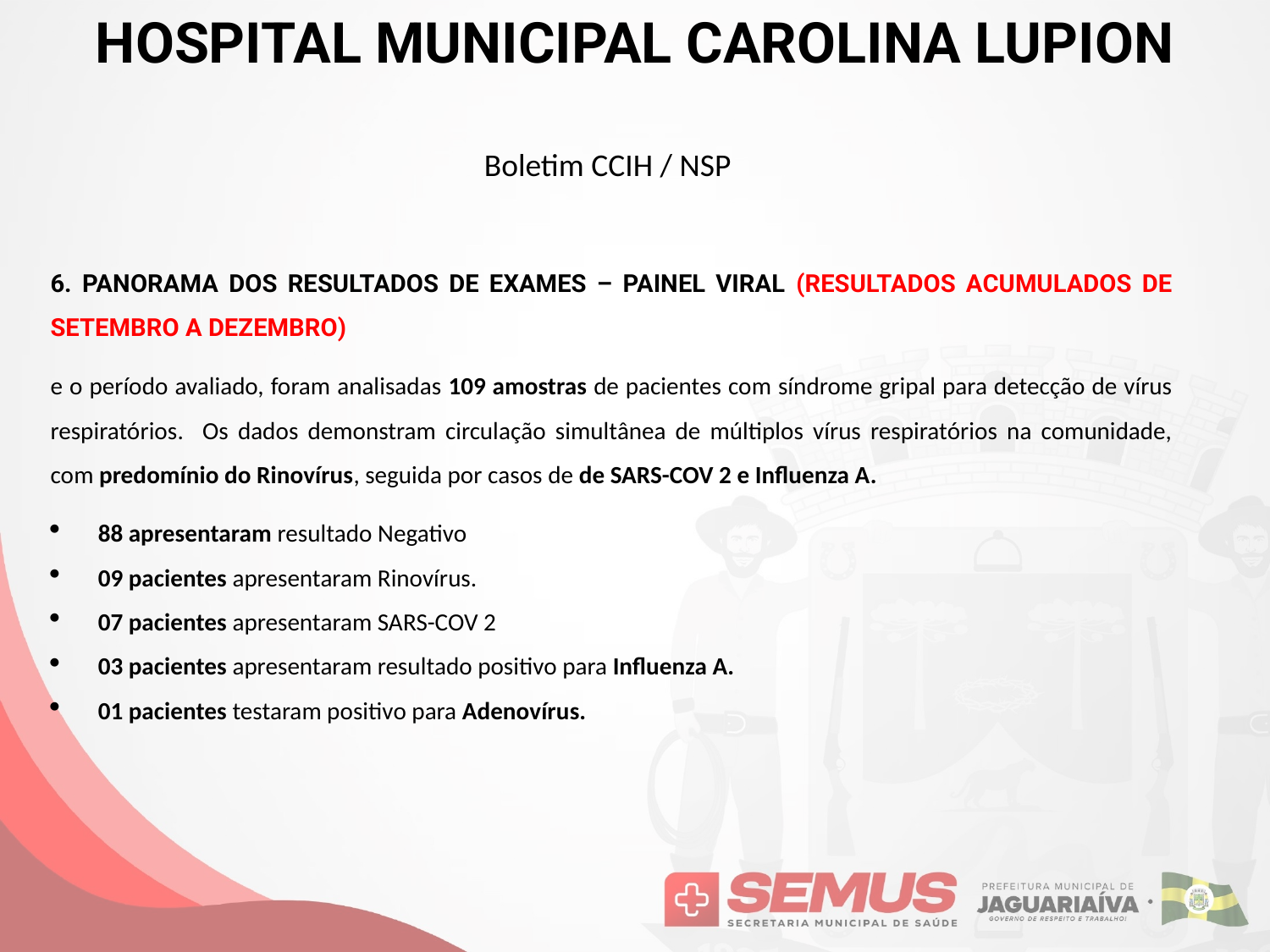

HOSPITAL MUNICIPAL CAROLINA LUPION
Boletim CCIH / NSP
6. PANORAMA DOS RESULTADOS DE EXAMES – PAINEL VIRAL (RESULTADOS ACUMULADOS DE SETEMBRO A DEZEMBRO)
e o período avaliado, foram analisadas 109 amostras de pacientes com síndrome gripal para detecção de vírus respiratórios.  Os dados demonstram circulação simultânea de múltiplos vírus respiratórios na comunidade, com predomínio do Rinovírus, seguida por casos de de SARS-COV 2 e Influenza A.
88 apresentaram resultado Negativo
09 pacientes apresentaram Rinovírus.
07 pacientes apresentaram SARS-COV 2
03 pacientes apresentaram resultado positivo para Influenza A.
01 pacientes testaram positivo para Adenovírus.